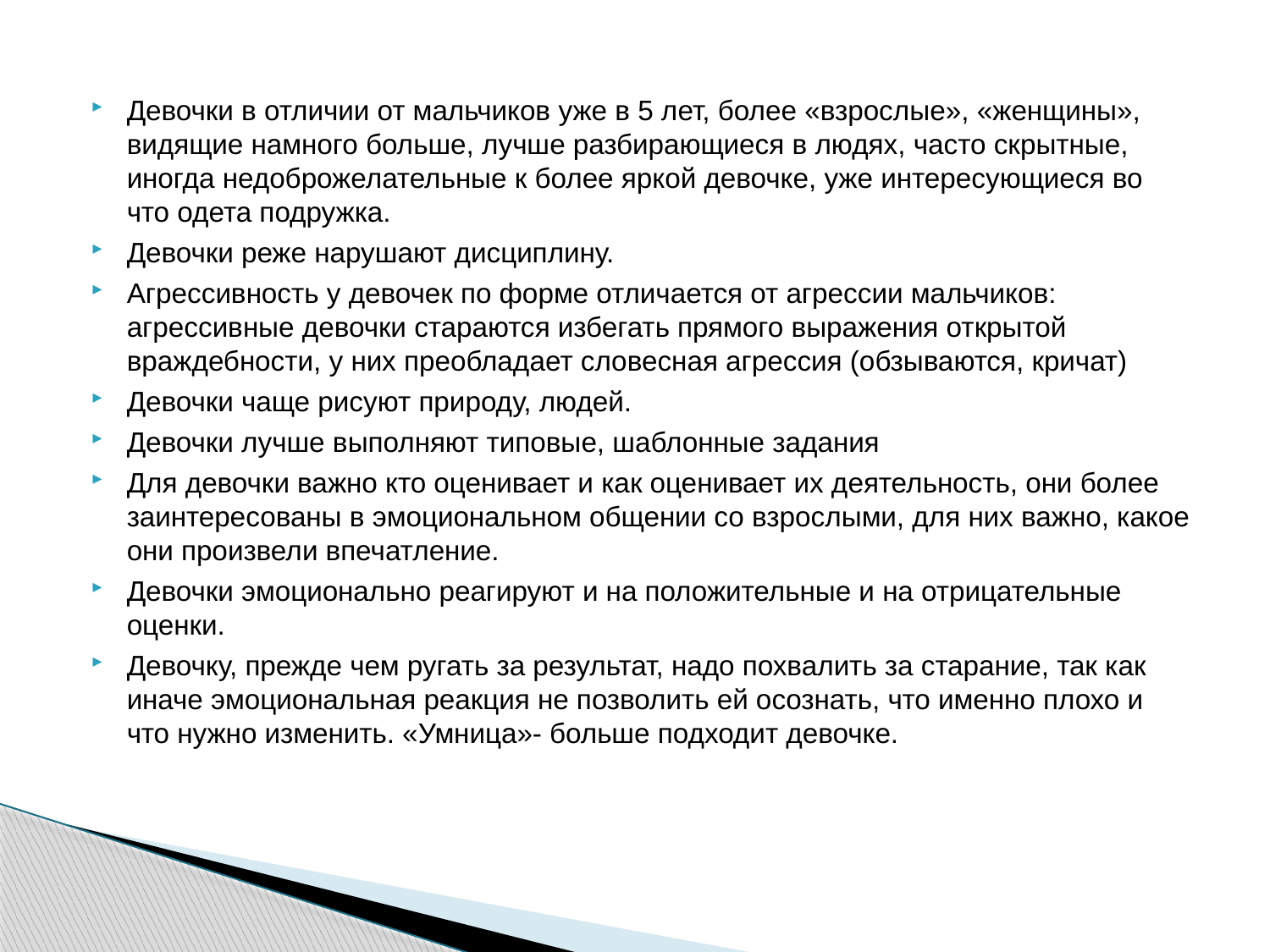

#
Девочки в отличии от мальчиков уже в 5 лет, более «взрослые», «женщины», видящие намного больше, лучше разбирающиеся в людях, часто скрытные, иногда недоброжелательные к более яркой девочке, уже интересующиеся во что одета подружка.
Девочки реже нарушают дисциплину.
Агрессивность у девочек по форме отличается от агрессии мальчиков: агрессивные девочки стараются избегать прямого выражения открытой враждебности, у них преобладает словесная агрессия (обзываются, кричат)
Девочки чаще рисуют природу, людей.
Девочки лучше выполняют типовые, шаблонные задания
Для девочки важно кто оценивает и как оценивает их деятельность, они более заинтересованы в эмоциональном общении со взрослыми, для них важно, какое они произвели впечатление.
Девочки эмоционально реагируют и на положительные и на отрицательные оценки.
Девочку, прежде чем ругать за результат, надо похвалить за старание, так как иначе эмоциональная реакция не позволить ей осознать, что именно плохо и что нужно изменить. «Умница»- больше подходит девочке.